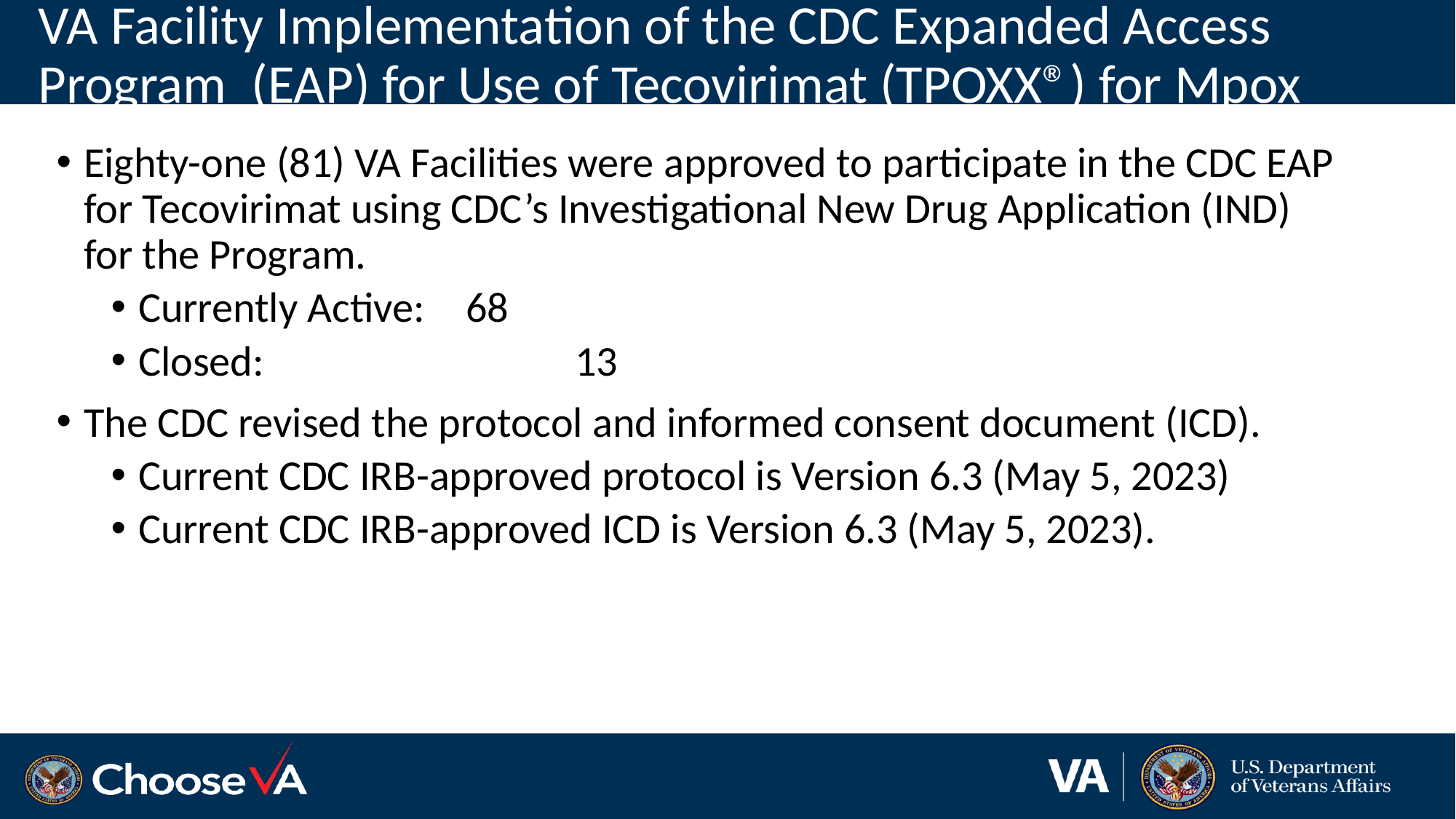

# VA Facility Implementation of the CDC Expanded Access Program  (EAP) for Use of Tecovirimat (TPOXX®) for Mpox
Eighty-one (81) VA Facilities were approved to participate in the CDC EAP for Tecovirimat using CDC’s Investigational New Drug Application (IND) for the Program.
Currently Active:	68
Closed:			13
The CDC revised the protocol and informed consent document (ICD).
Current CDC IRB-approved protocol is Version 6.3 (May 5, 2023)
Current CDC IRB-approved ICD is Version 6.3 (May 5, 2023).